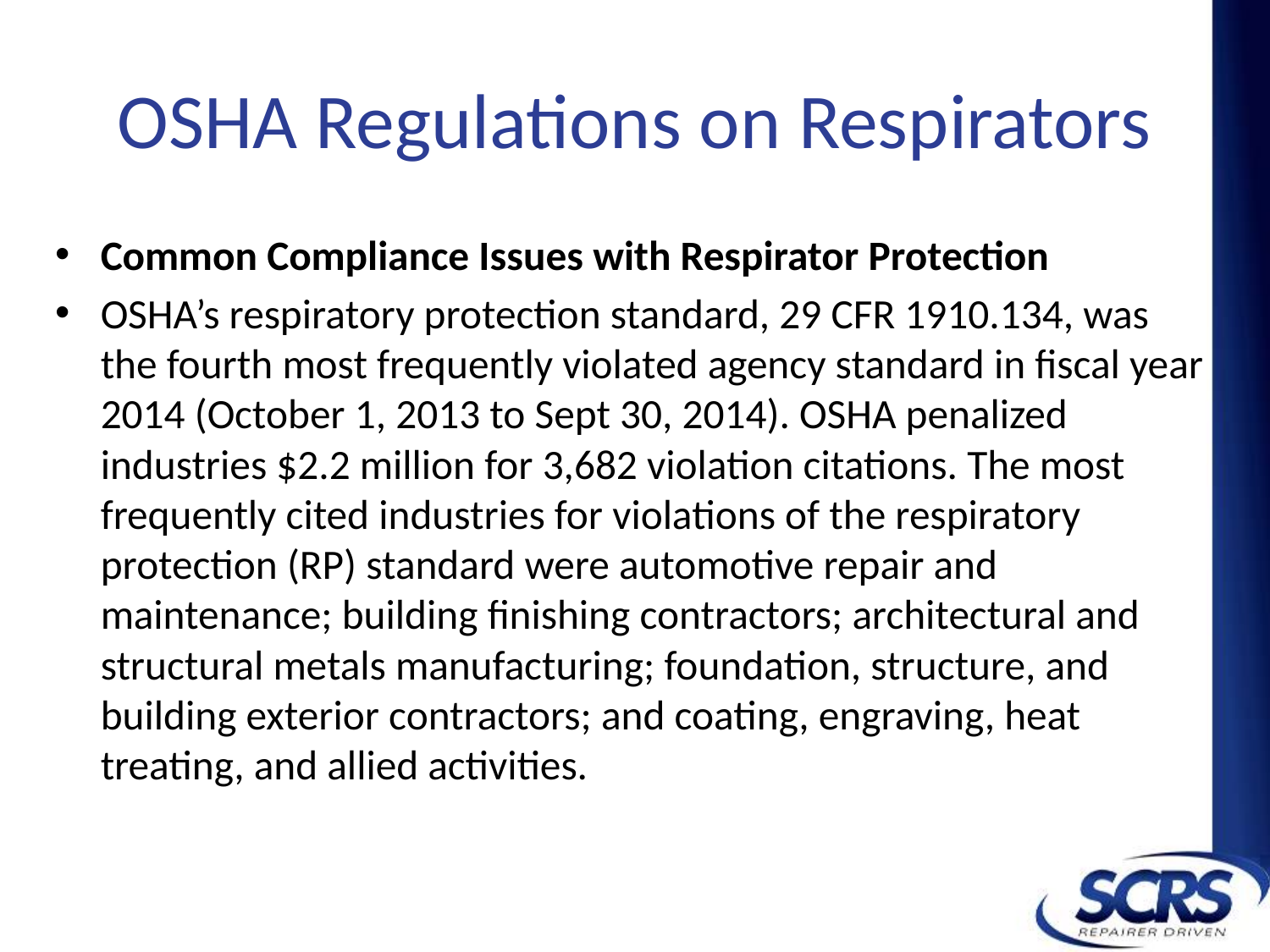

# OSHA Regulations on Respirators
Common Compliance Issues with Respirator Protection
OSHA’s respiratory protection standard, 29 CFR 1910.134, was the fourth most frequently violated agency standard in fiscal year 2014 (October 1, 2013 to Sept 30, 2014). OSHA penalized industries $2.2 million for 3,682 violation citations. The most frequently cited industries for violations of the respiratory protection (RP) standard were automotive repair and maintenance; building finishing contractors; architectural and structural metals manufacturing; foundation, structure, and building exterior contractors; and coating, engraving, heat treating, and allied activities.